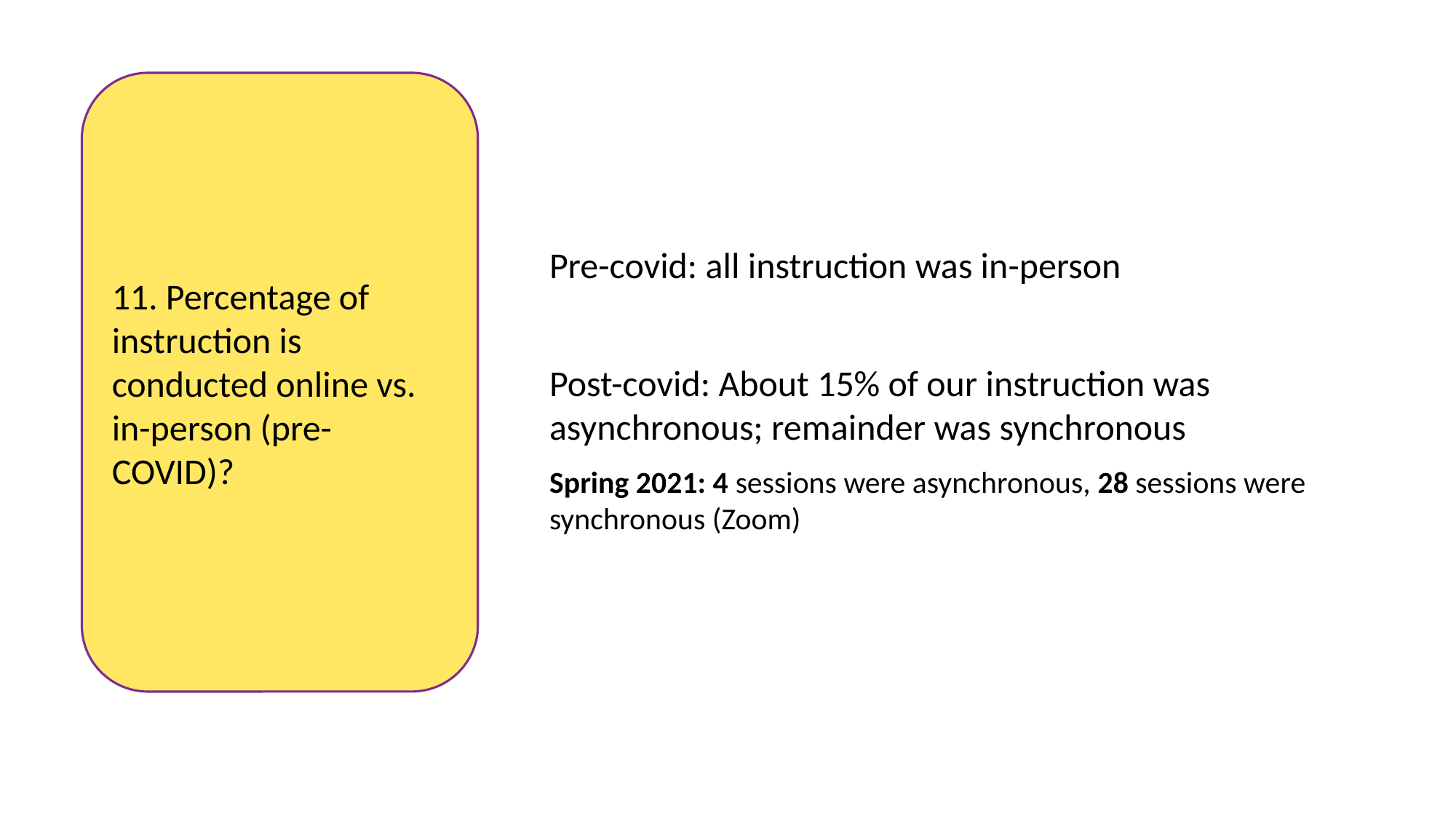

11. Percentage of instruction is conducted online vs. in-person (pre-COVID)?
Pre-covid: all instruction was in-person

Post-covid: About 15% of our instruction was asynchronous; remainder was synchronous
Spring 2021: 4 sessions were asynchronous, 28 sessions were synchronous (Zoom)